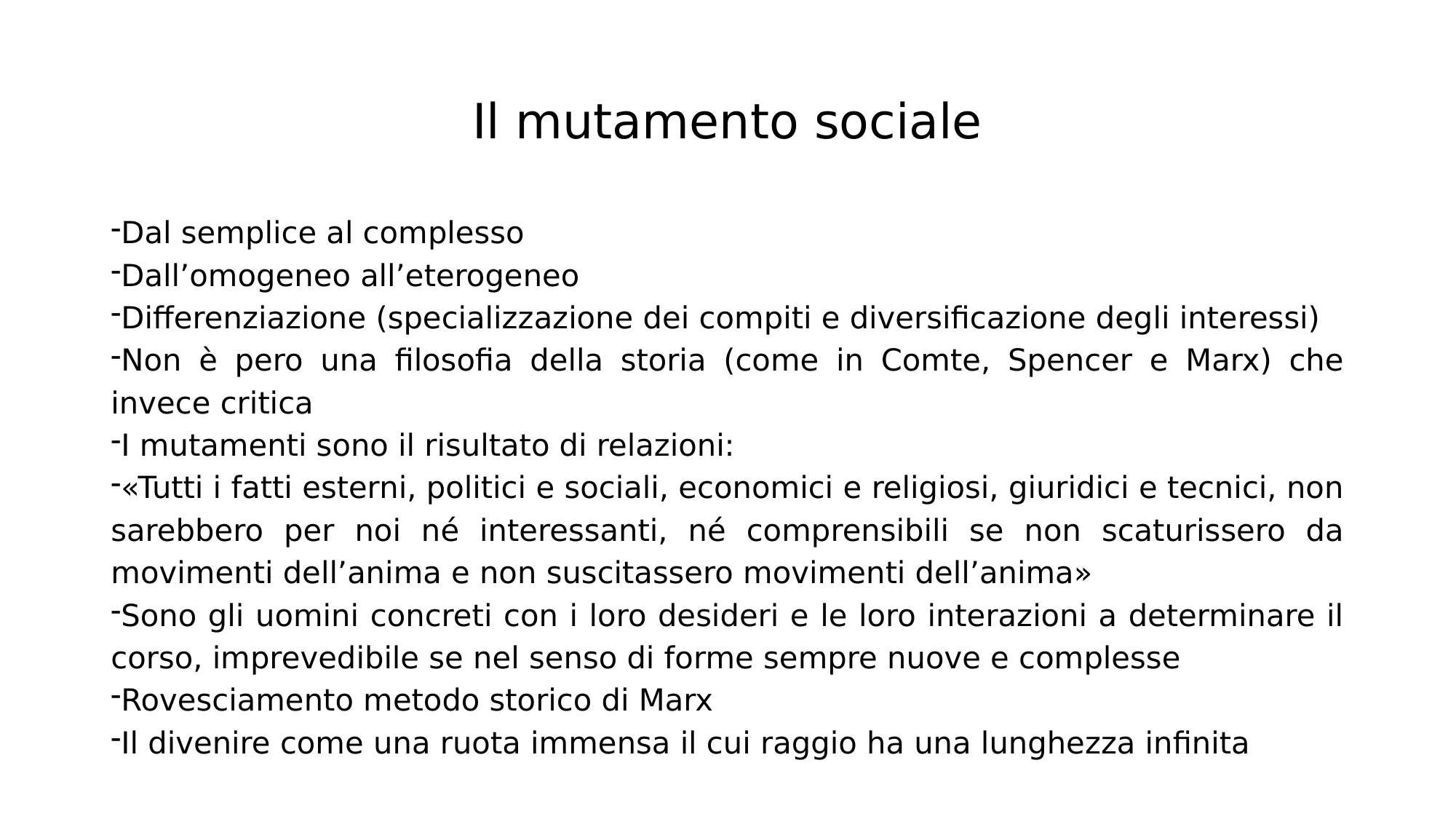

# Il mutamento sociale
Dal semplice al complesso
Dall’omogeneo all’eterogeneo
Differenziazione (specializzazione dei compiti e diversificazione degli interessi)
Non è pero una filosofia della storia (come in Comte, Spencer e Marx) che invece critica
I mutamenti sono il risultato di relazioni:
«Tutti i fatti esterni, politici e sociali, economici e religiosi, giuridici e tecnici, non sarebbero per noi né interessanti, né comprensibili se non scaturissero da movimenti dell’anima e non suscitassero movimenti dell’anima»
Sono gli uomini concreti con i loro desideri e le loro interazioni a determinare il corso, imprevedibile se nel senso di forme sempre nuove e complesse
Rovesciamento metodo storico di Marx
Il divenire come una ruota immensa il cui raggio ha una lunghezza infinita